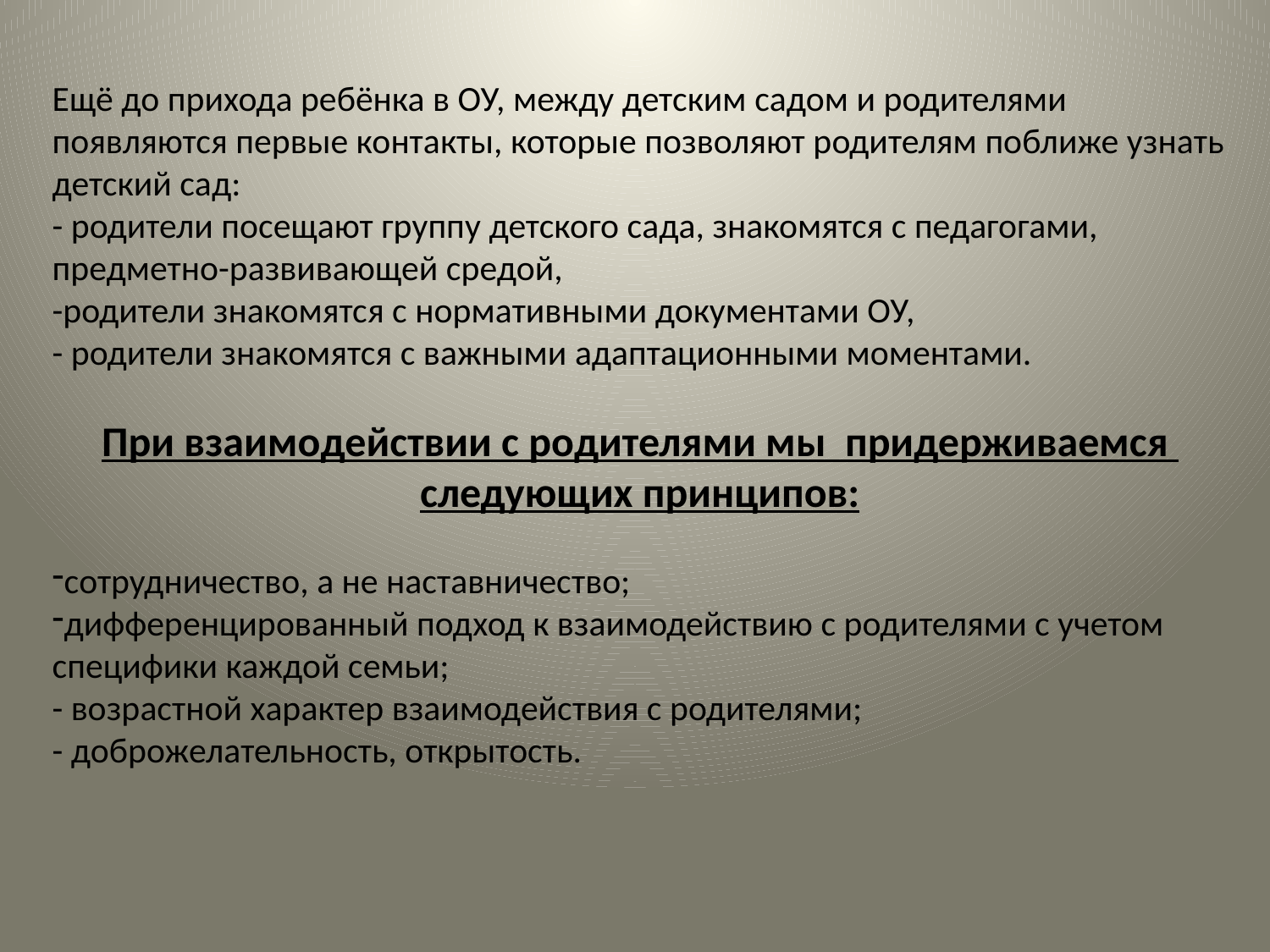

Ещё до прихода ребёнка в ОУ, между детским садом и родителями появляются первые контакты, которые позволяют родителям поближе узнать детский сад:
- родители посещают группу детского сада, знакомятся с педагогами, предметно-развивающей средой,
-родители знакомятся с нормативными документами ОУ,
- родители знакомятся с важными адаптационными моментами.

При взаимодействии с родителями мы  придерживаемся  следующих принципов:

сотрудничество, а не наставничество;
дифференцированный подход к взаимодействию с родителями с учетом специфики каждой семьи;
- возрастной характер взаимодействия с родителями;
- доброжелательность, открытость.